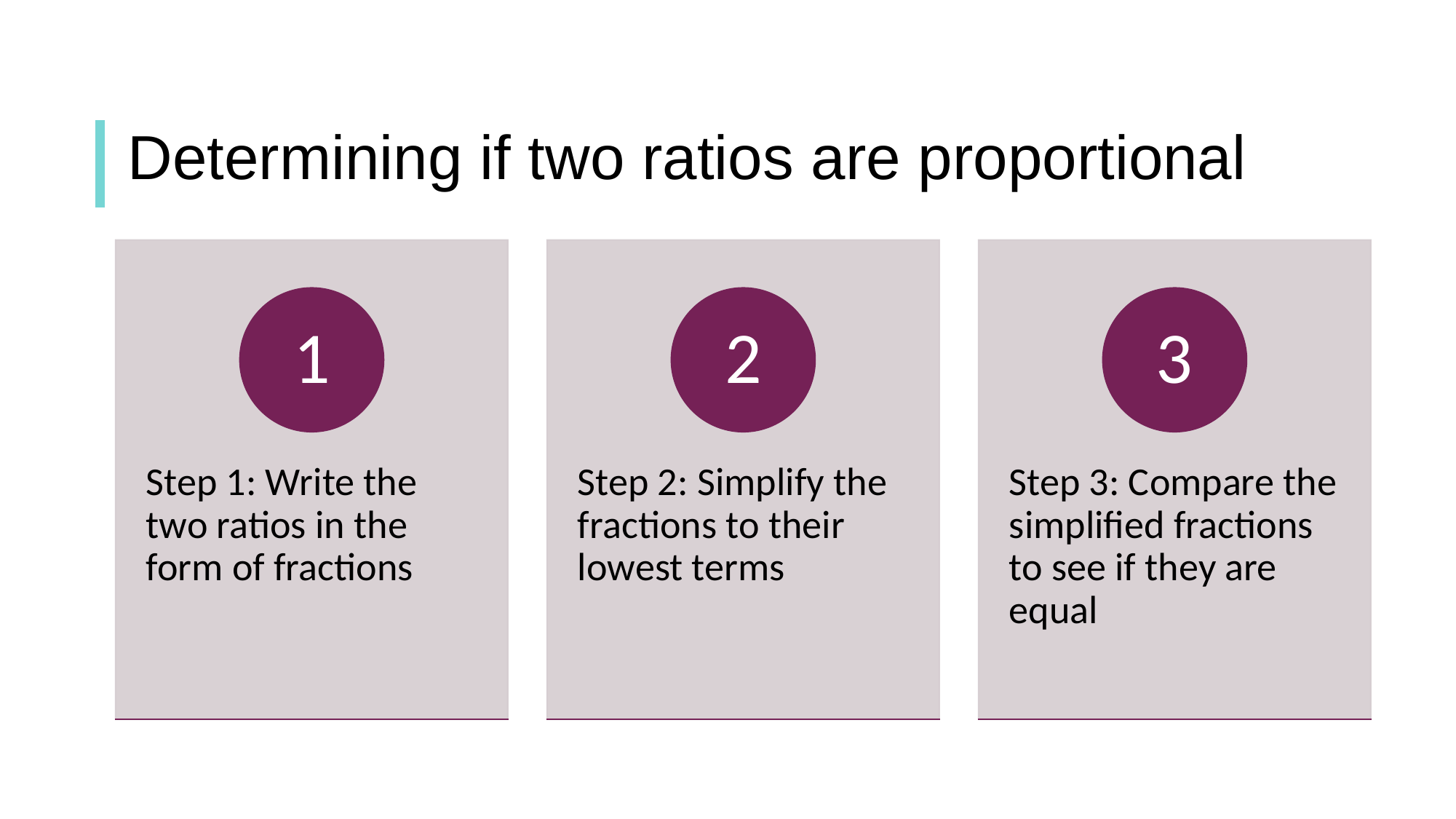

# Determining if two ratios are proportional
Step 1: Write the two ratios in the form of fractions
1
Step 2: Simplify the fractions to their lowest terms
2
Step 3: Compare the simplified fractions to see if they are equal
3